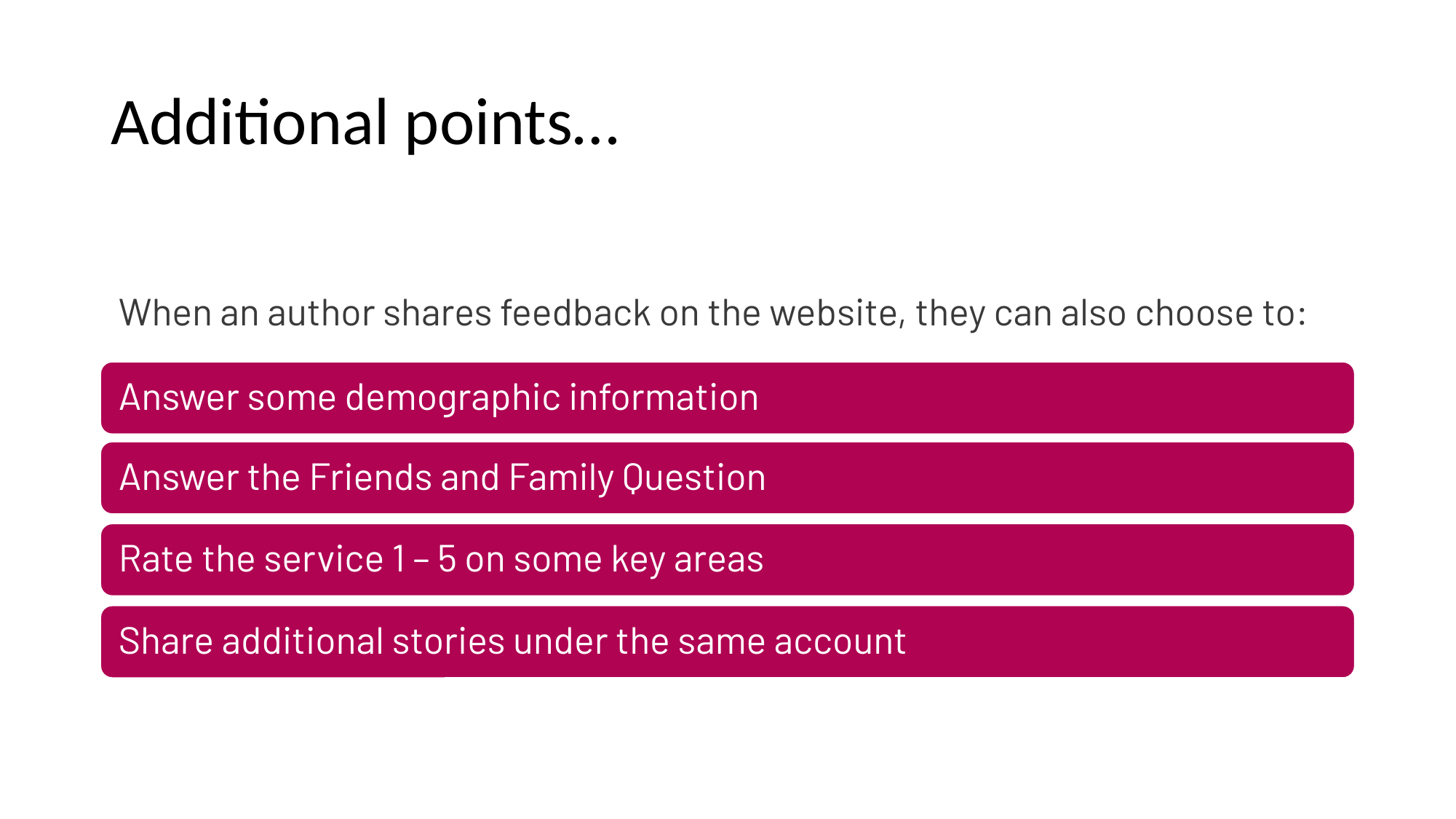

# Additional points…
When an author shares feedback on the website, they can also choose to:
Answer some demographic information
Answer the Friends and Family Question
Rate the service 1 – 5 on some key areas
Share additional stories under the same account